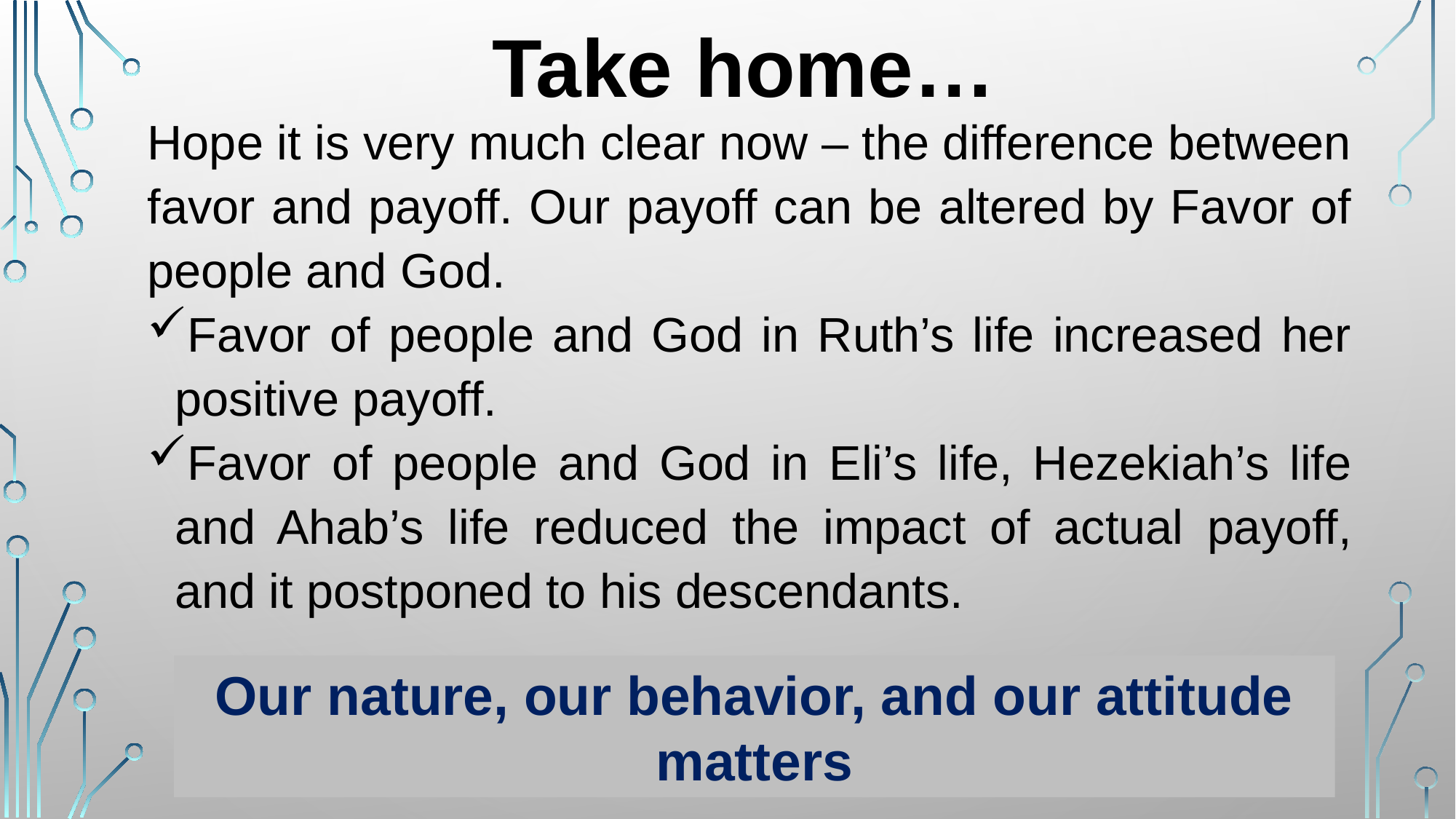

# Take home…
Hope it is very much clear now – the difference between favor and payoff. Our payoff can be altered by Favor of people and God.
Favor of people and God in Ruth’s life increased her positive payoff.
Favor of people and God in Eli’s life, Hezekiah’s life and Ahab’s life reduced the impact of actual payoff, and it postponed to his descendants.
Our nature, our behavior, and our attitude matters